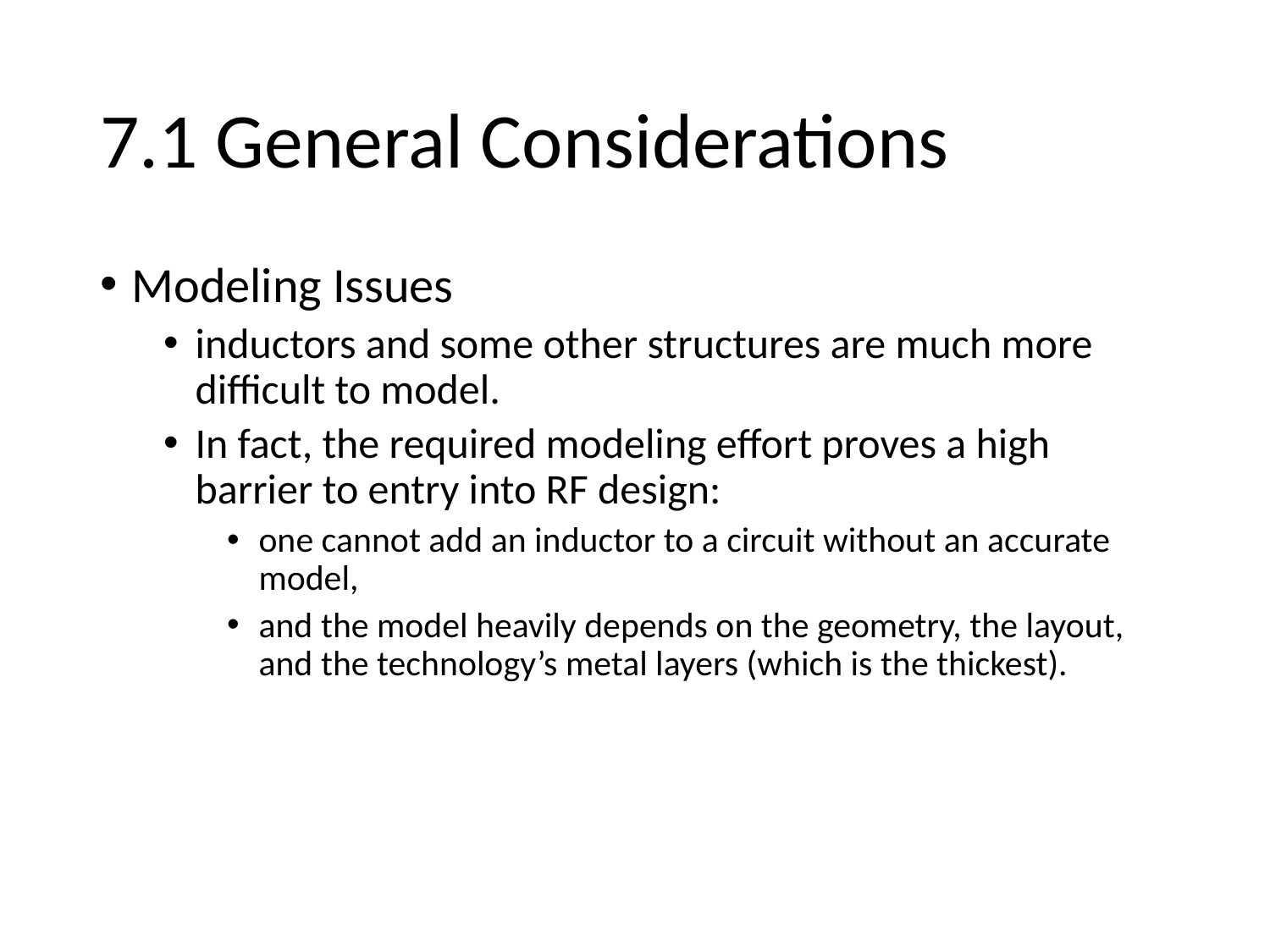

# 7.1 General Considerations
Modeling Issues
inductors and some other structures are much more difficult to model.
In fact, the required modeling effort proves a high barrier to entry into RF design:
one cannot add an inductor to a circuit without an accurate model,
and the model heavily depends on the geometry, the layout, and the technology’s metal layers (which is the thickest).